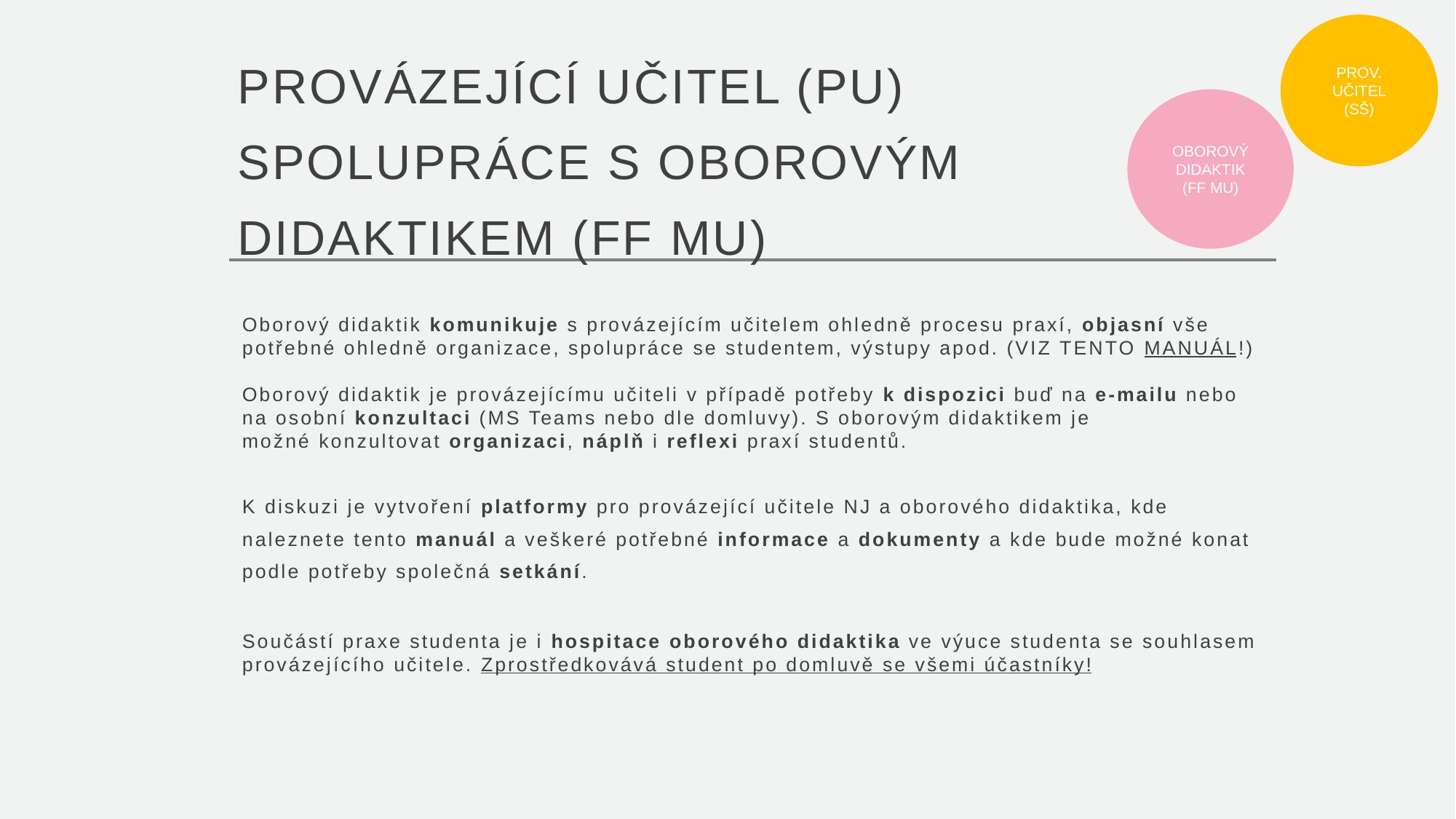

PROV. UČITEL
(SŠ)
# PROVÁZEJÍCÍ UČITEL (PU)  SPOLUPRÁCE S OBOROVÝM DIDAKTIKEM (FF MU)
OBOROVÝ DIDAKTIK
(FF MU)

Oborový didaktik komunikuje s provázejícím učitelem ohledně procesu praxí, objasní vše potřebné ohledně organizace, spolupráce se studentem, výstupy apod. (VIZ TENTO MANUÁL!)

Oborový didaktik je provázejícímu učiteli v případě potřeby k dispozici buď na e-mailu nebo na osobní konzultaci (MS Teams nebo dle domluvy). S oborovým didaktikem je možné konzultovat organizaci, náplň i reflexi praxí studentů.

K diskuzi je vytvoření platformy pro provázející učitele NJ a oborového didaktika, kde naleznete tento manuál a veškeré potřebné informace a dokumenty a kde bude možné konat podle potřeby společná setkání.

Součástí praxe studenta je i hospitace oborového didaktika ve výuce studenta se souhlasem provázejícího učitele. Zprostředkovává student po domluvě se všemi účastníky!